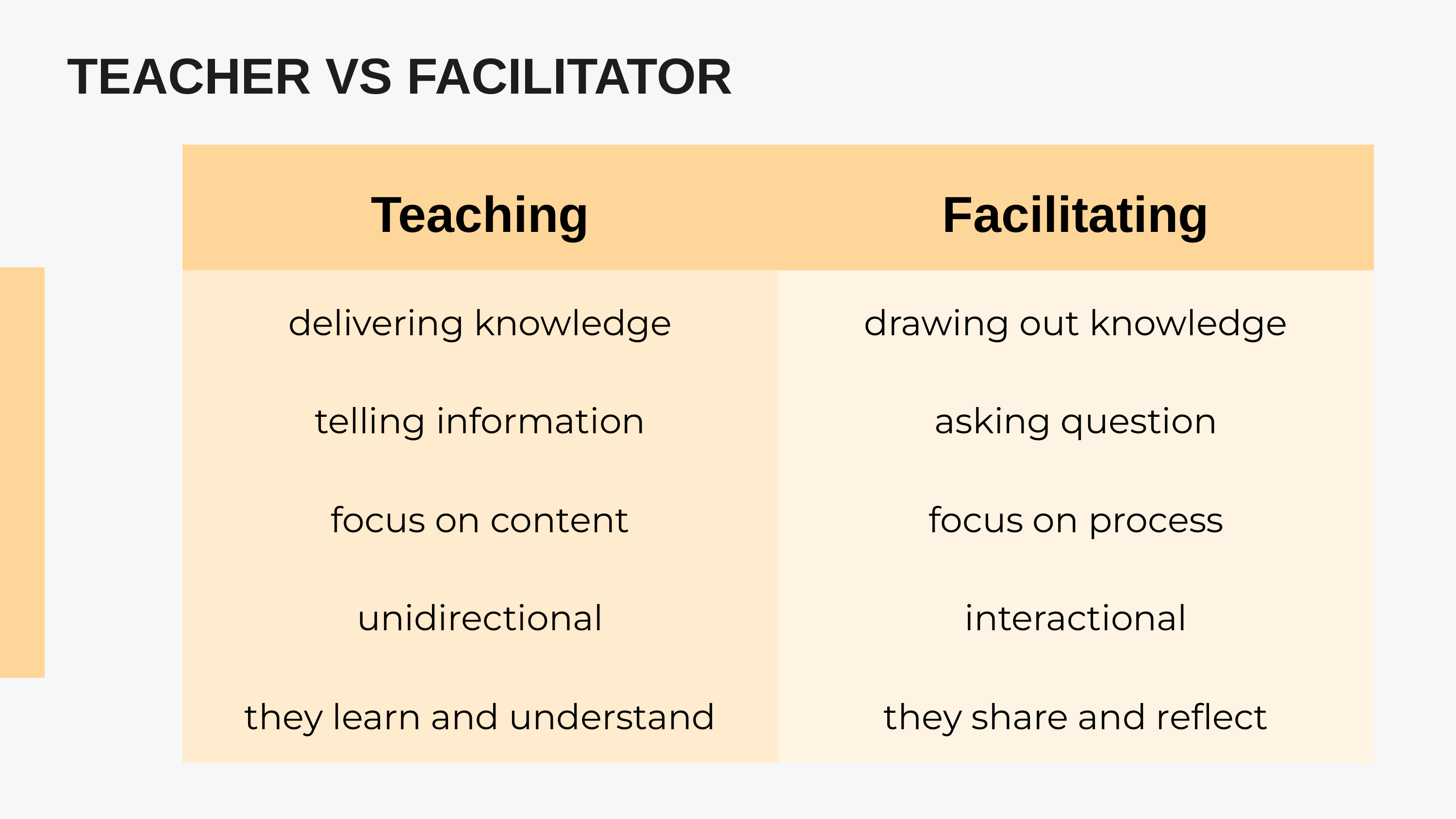

TEACHER VS FACILITATOR
| Teaching | Facilitating |
| --- | --- |
| delivering knowledge | drawing out knowledge |
| telling information | asking question |
| focus on content | focus on process |
| unidirectional | interactional |
| they learn and understand | they share and reflect |